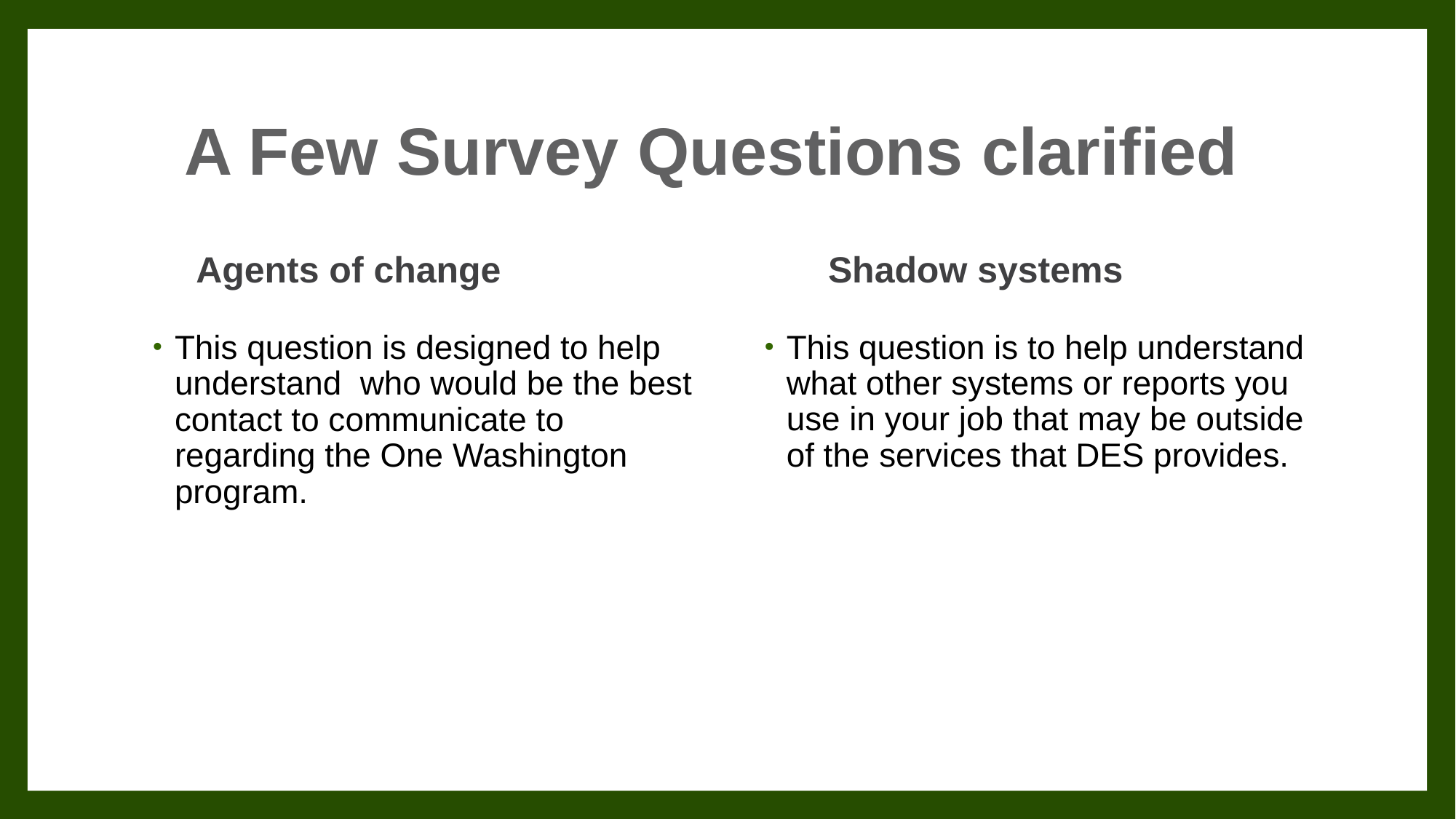

# A Few Survey Questions clarified
Agents of change
Shadow systems
This question is to help understand what other systems or reports you use in your job that may be outside of the services that DES provides.
This question is designed to help understand  who would be the best contact to communicate to regarding the One Washington program.